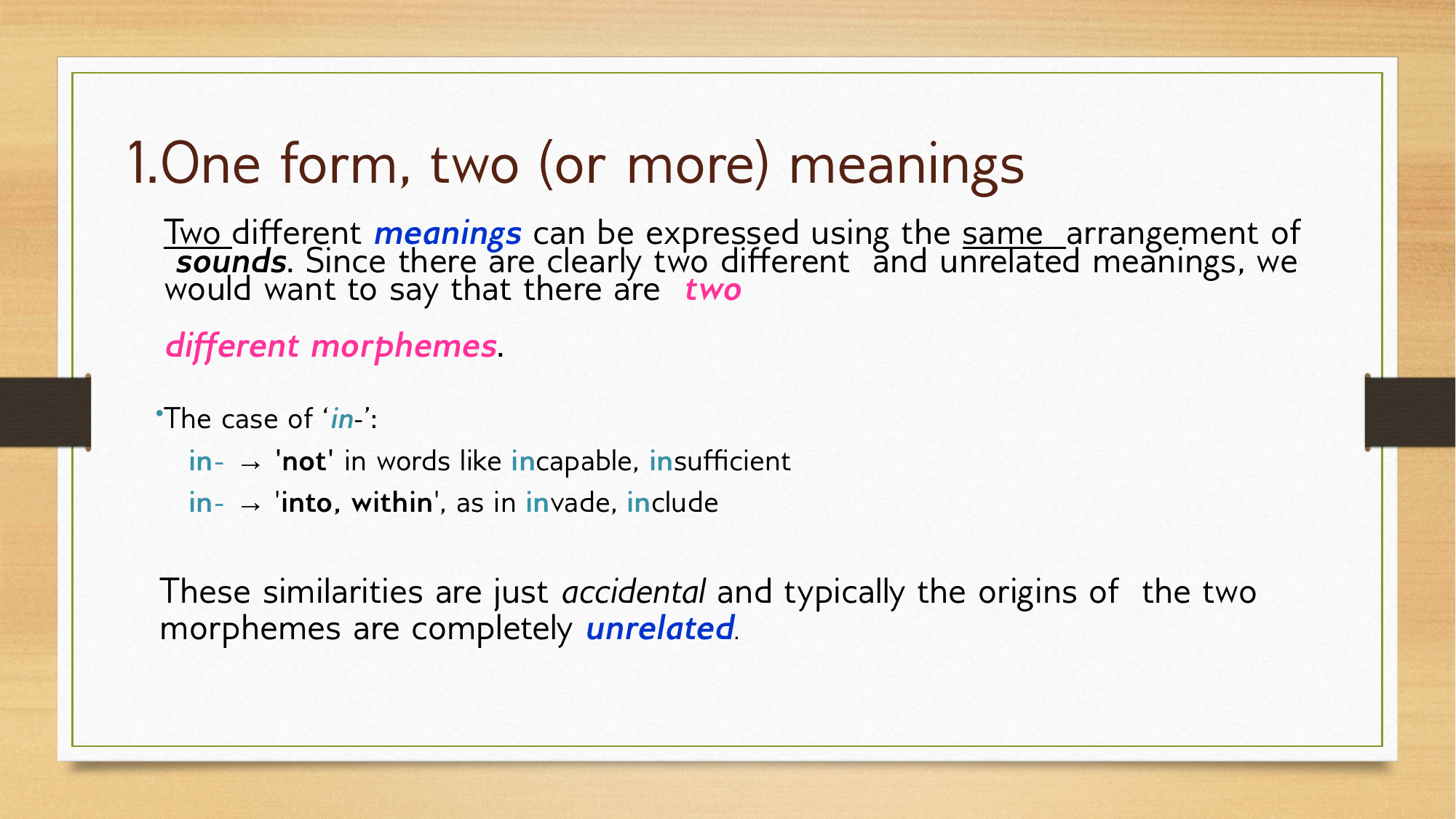

One form, two (or more) meanings

Two different meanings can be expressed using the same  arrangement of
 sounds. Since there are clearly two different  and unrelated meanings, we
would want to say that there are  two

different morphemes.

The case of ‘in-’:
in- → 'not' in words like incapable, insufficient
in- → 'into, within', as in invade, include

These similarities are just accidental and typically the origins of  the two

morphemes are completely unrelated.